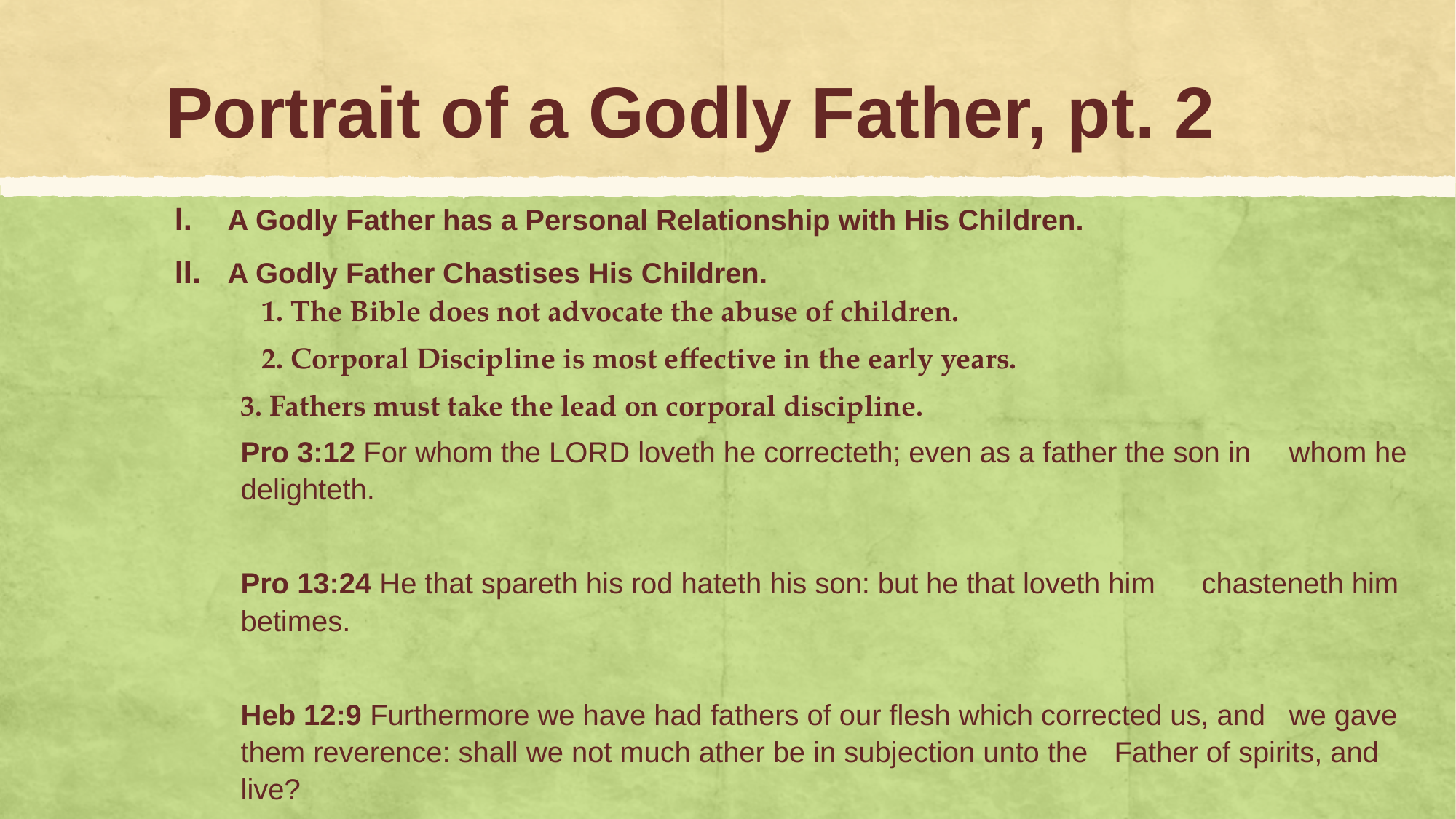

# Portrait of a Godly Father, pt. 2
A Godly Father has a Personal Relationship with His Children.
A Godly Father Chastises His Children.
	1. The Bible does not advocate the abuse of children.
	2. Corporal Discipline is most effective in the early years.
	3. Fathers must take the lead on corporal discipline.
	Pro 3:12 For whom the LORD loveth he correcteth; even as a father the son in 	whom he delighteth.

	Pro 13:24 He that spareth his rod hateth his son: but he that loveth him 	chasteneth him betimes.

	Heb 12:9 Furthermore we have had fathers of our flesh which corrected us, and 	we gave them reverence: shall we not much ather be in subjection unto the 	Father of spirits, and live?